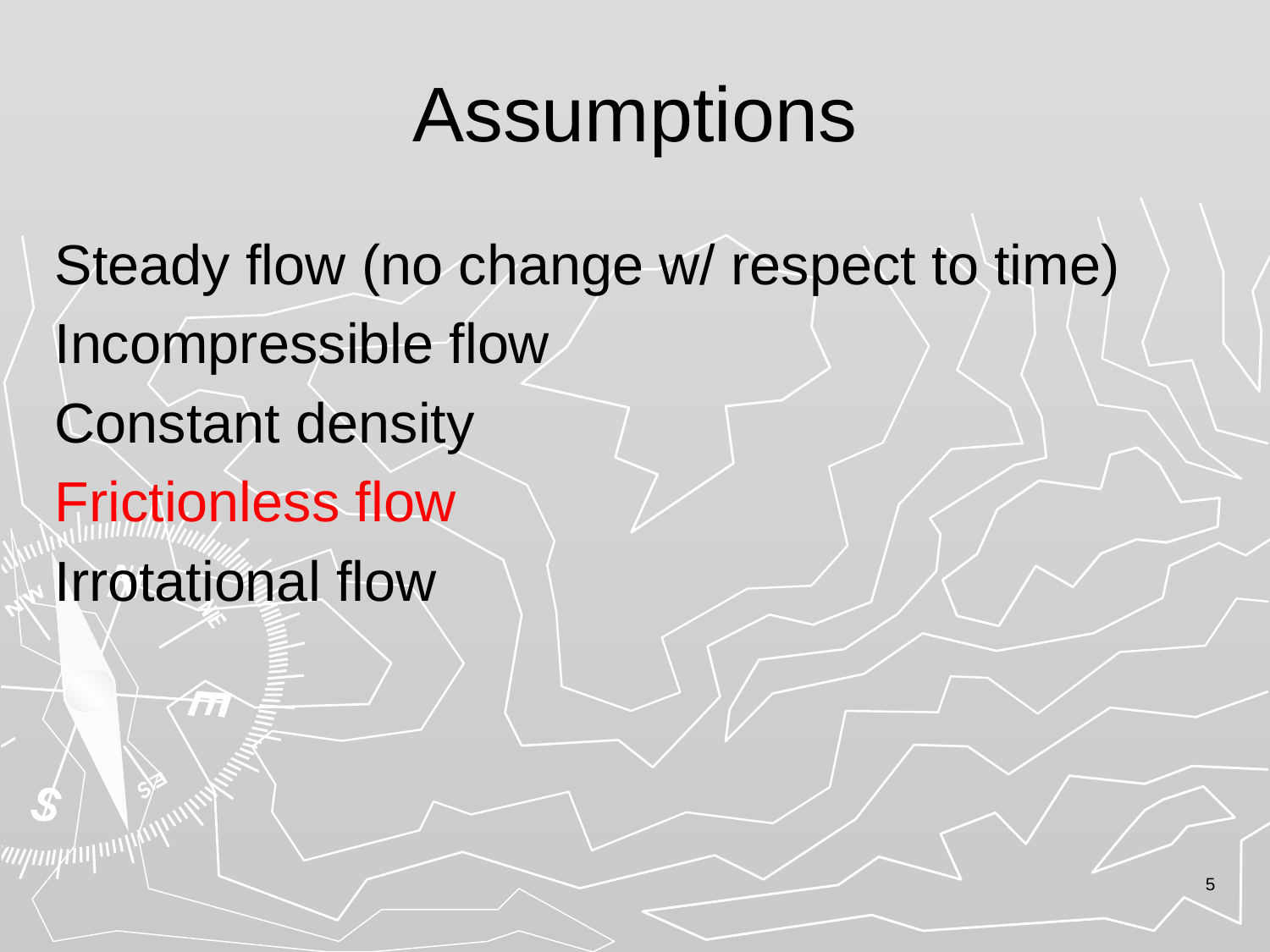

# Assumptions
Steady flow (no change w/ respect to time)
Incompressible flow
Constant density
Frictionless flow
Irrotational flow

5